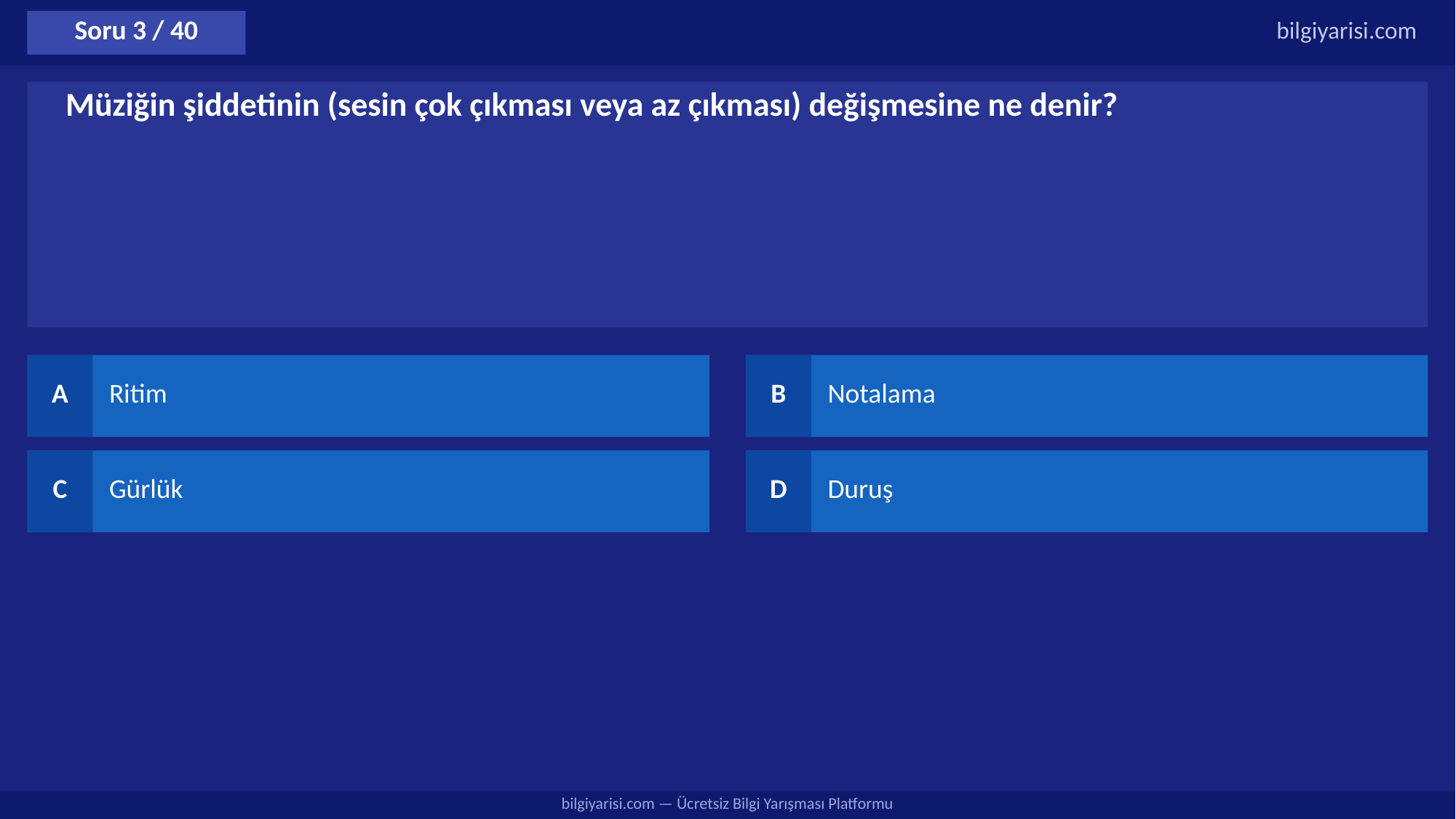

Soru 3 / 40
bilgiyarisi.com

Müziğin şiddetinin (sesin çok çıkması veya az çıkması) değişmesine ne denir?

A
Ritim

B
Notalama

C
Gürlük

D
Duruş
bilgiyarisi.com — Ücretsiz Bilgi Yarışması Platformu